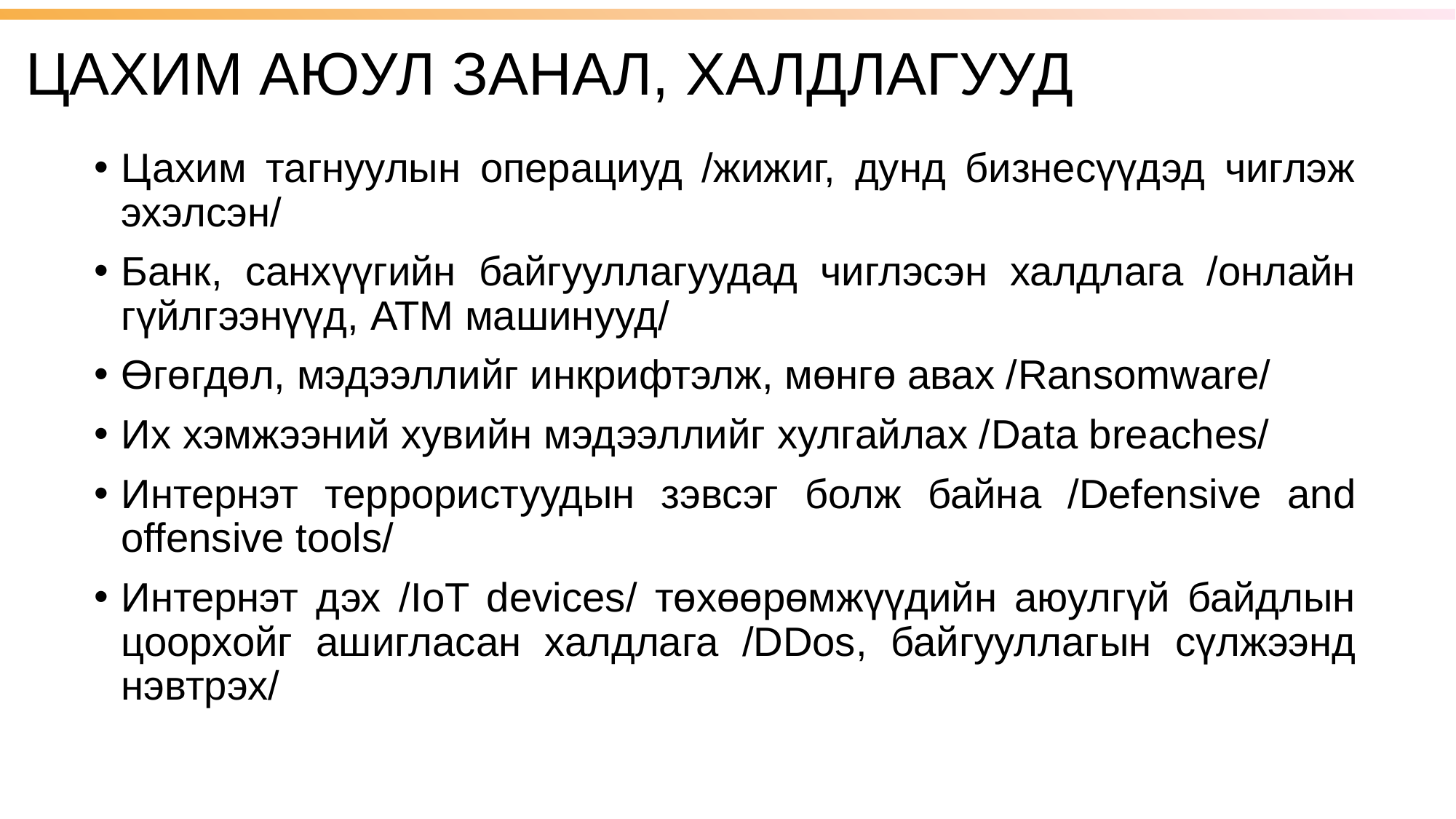

ЦАХИМ АЮУЛ ЗАНАЛ, ХАЛДЛАГУУД
Цахим тагнуулын операциуд /жижиг, дунд бизнесүүдэд чиглэж эхэлсэн/
Банк, санхүүгийн байгууллагуудад чиглэсэн халдлага /онлайн гүйлгээнүүд, ATM машинууд/
Өгөгдөл, мэдээллийг инкрифтэлж, мөнгө авах /Ransomware/
Их хэмжээний хувийн мэдээллийг хулгайлах /Data breaches/
Интернэт террористуудын зэвсэг болж байна /Defensive and offensive tools/
Интернэт дэх /IoT devices/ төхөөрөмжүүдийн аюулгүй байдлын цоорхойг ашигласан халдлага /DDos, байгууллагын сүлжээнд нэвтрэх/